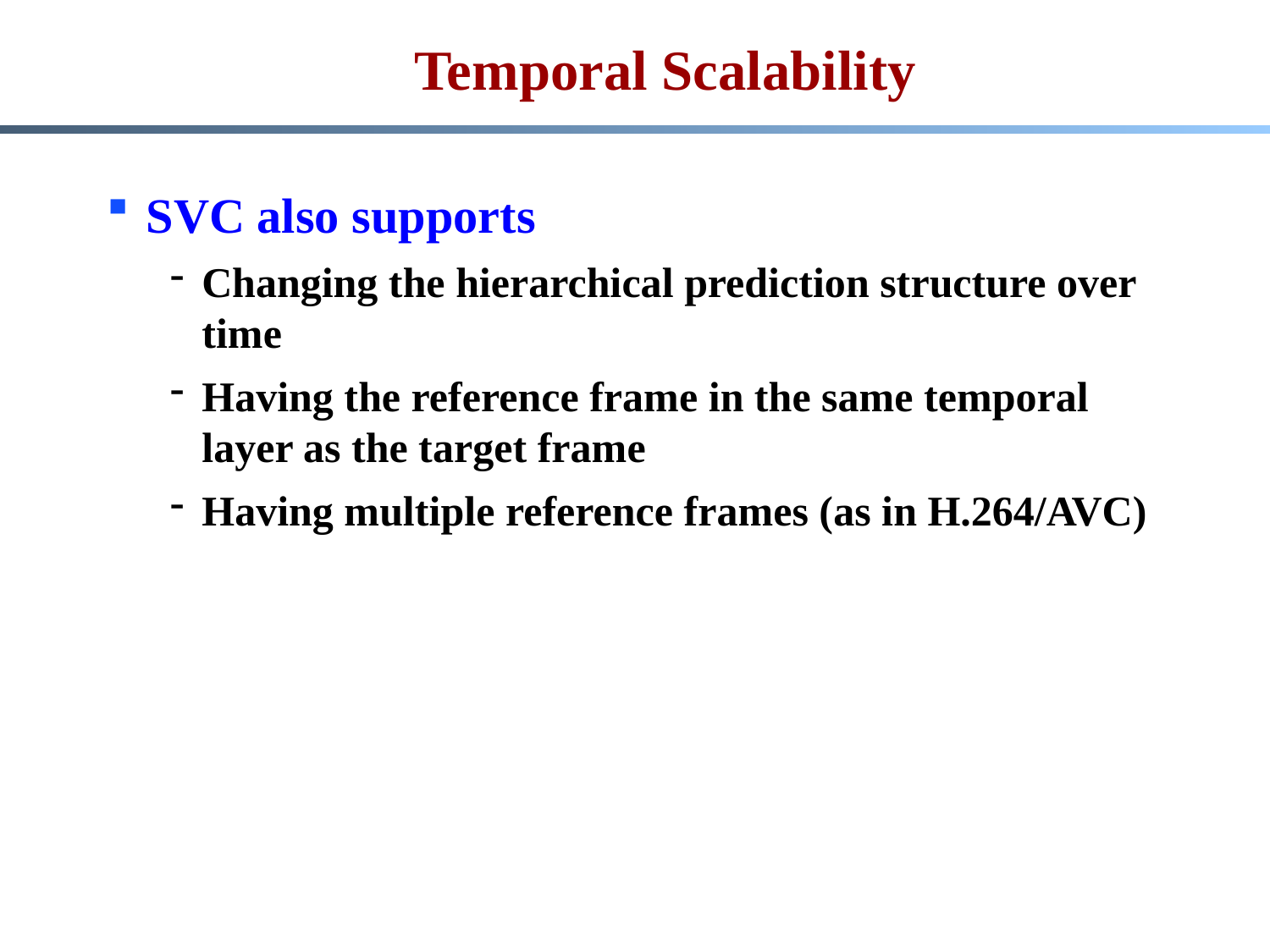

# Temporal Scalability
SVC also supports
Changing the hierarchical prediction structure over time
Having the reference frame in the same temporal layer as the target frame
Having multiple reference frames (as in H.264/AVC)